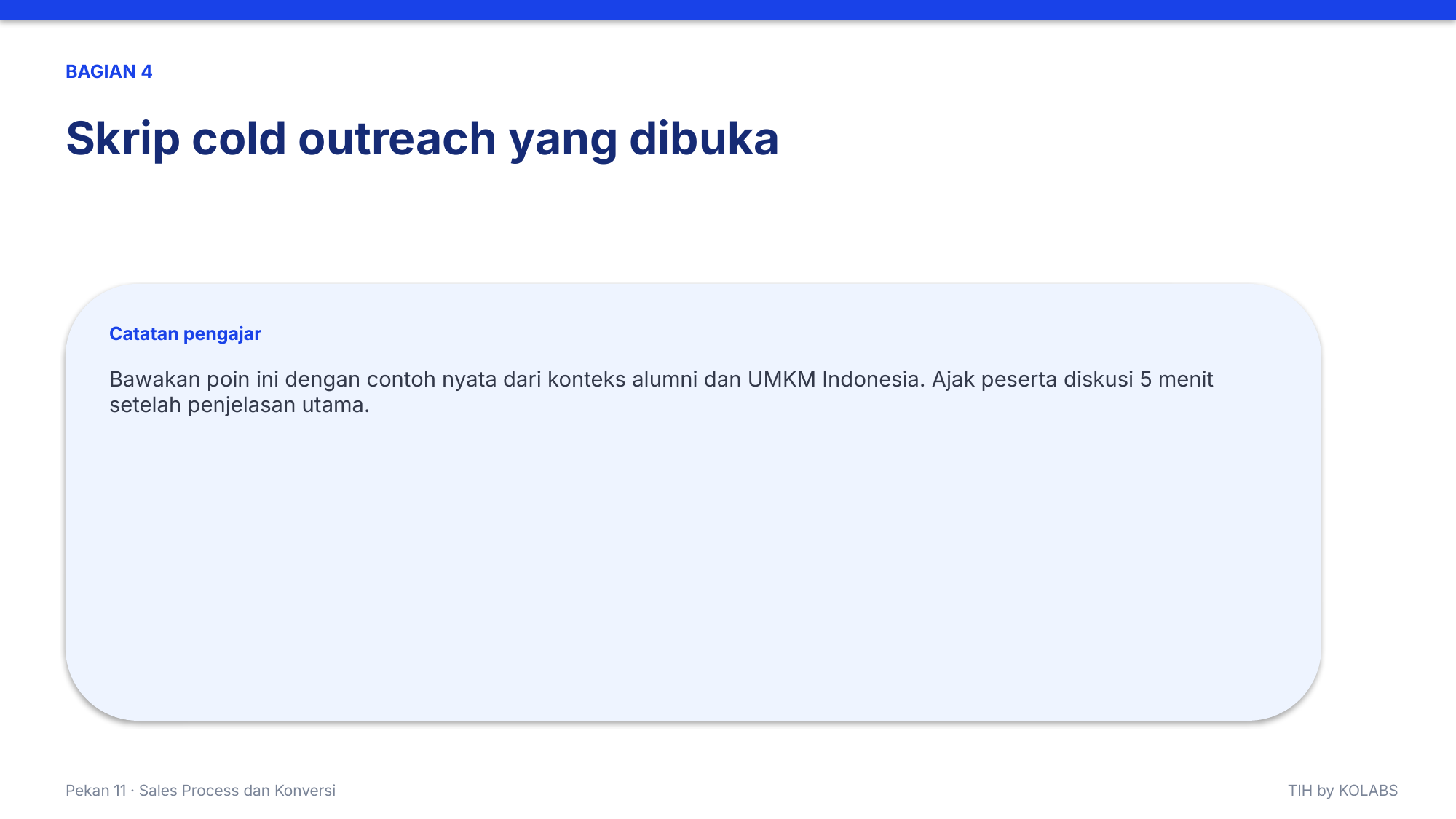

BAGIAN 4
Skrip cold outreach yang dibuka

Catatan pengajar
Bawakan poin ini dengan contoh nyata dari konteks alumni dan UMKM Indonesia. Ajak peserta diskusi 5 menit setelah penjelasan utama.
Pekan 11 · Sales Process dan Konversi
TIH by KOLABS